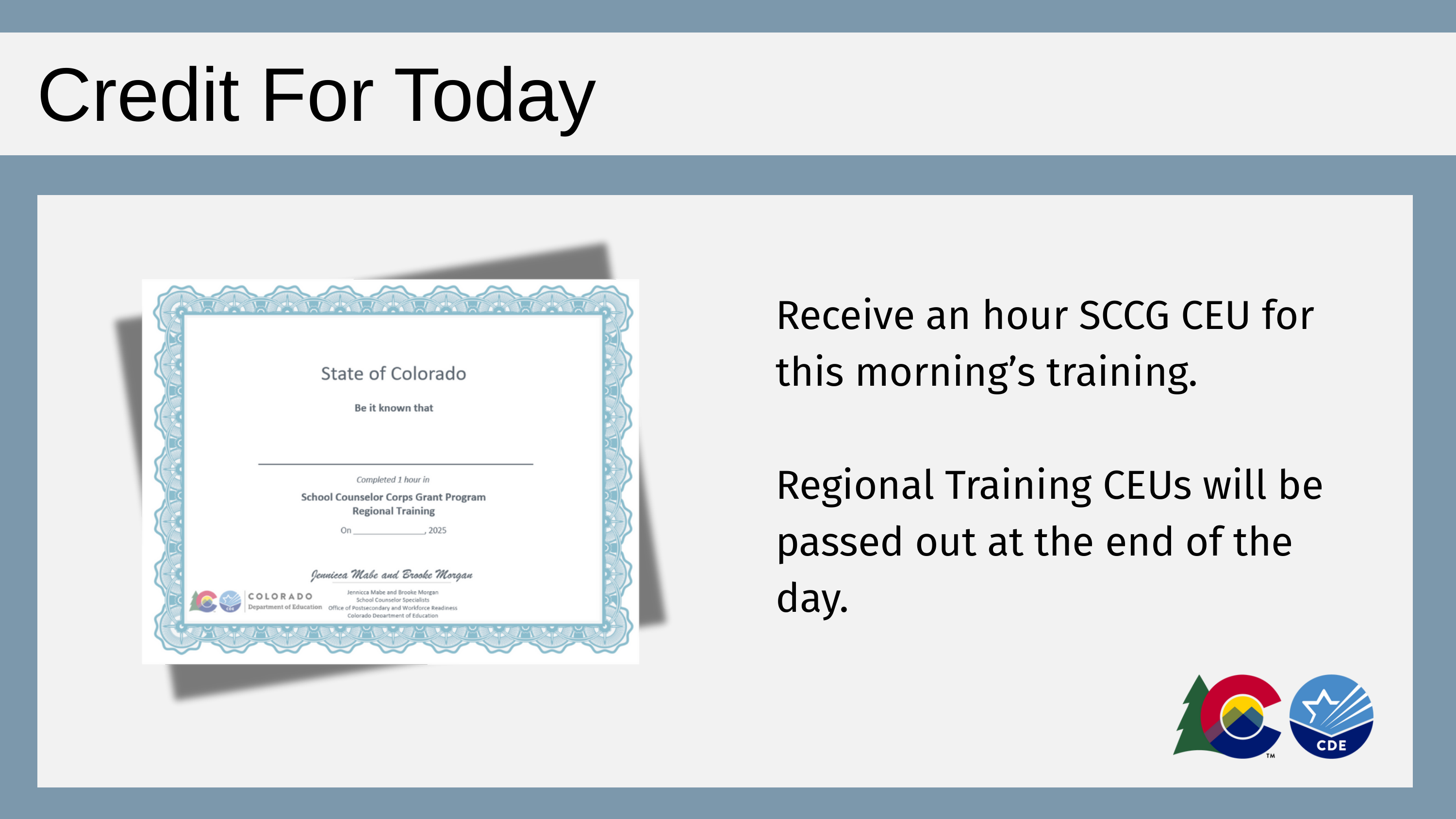

Credit For Today

Receive an hour SCCG CEU for this morning’s training.

Regional Training CEUs will be passed out at the end of the day.